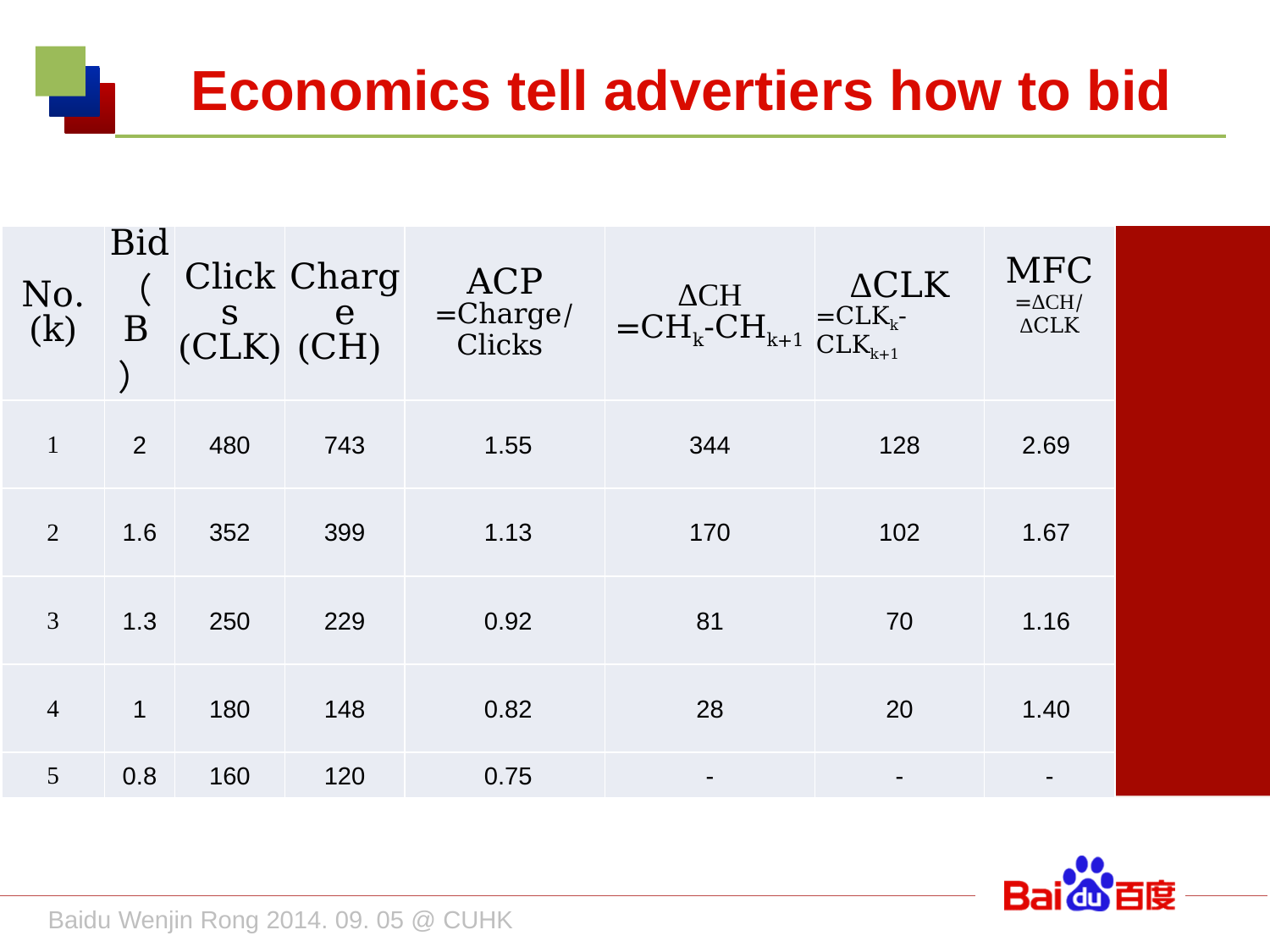

# Economics tell advertiers how to bid
| No. (k) | Bid （B） | Clicks (CLK) | Charge (CH) | ACP =Charge/Clicks | ΔCH =CHk-CHk+1 | ΔCLK =CLKk-CLKk+1 | MFC =ΔCH/ΔCLK |
| --- | --- | --- | --- | --- | --- | --- | --- |
| 1 | 2 | 480 | 743 | 1.55 | 344 | 128 | 2.69 |
| 2 | 1.6 | 352 | 399 | 1.13 | 170 | 102 | 1.67 |
| 3 | 1.3 | 250 | 229 | 0.92 | 81 | 70 | 1.16 |
| 4 | 1 | 180 | 148 | 0.82 | 28 | 20 | 1.40 |
| 5 | 0.8 | 160 | 120 | 0.75 | - | - | - |